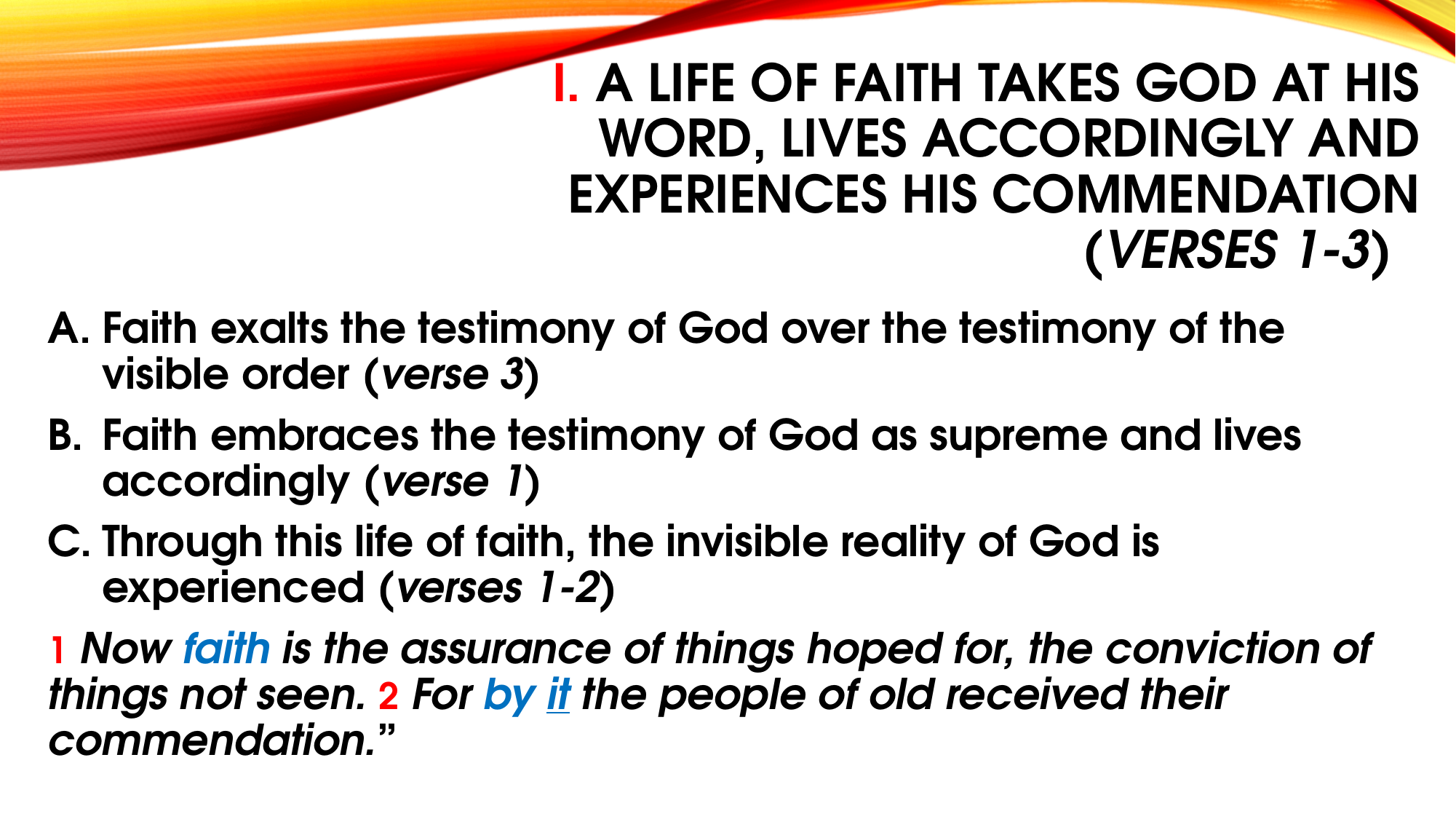

# I. A life of faith takes God at His word, lives accordingly and experiences His commendation (verses 1-3)
Faith exalts the testimony of God over the testimony of the visible order (verse 3)
Faith embraces the testimony of God as supreme and lives accordingly (verse 1)
Through this life of faith, the invisible reality of God is experienced (verses 1-2)
1 Now faith is the assurance of things hoped for, the conviction of things not seen. 2 For by it the people of old received their commendation.”